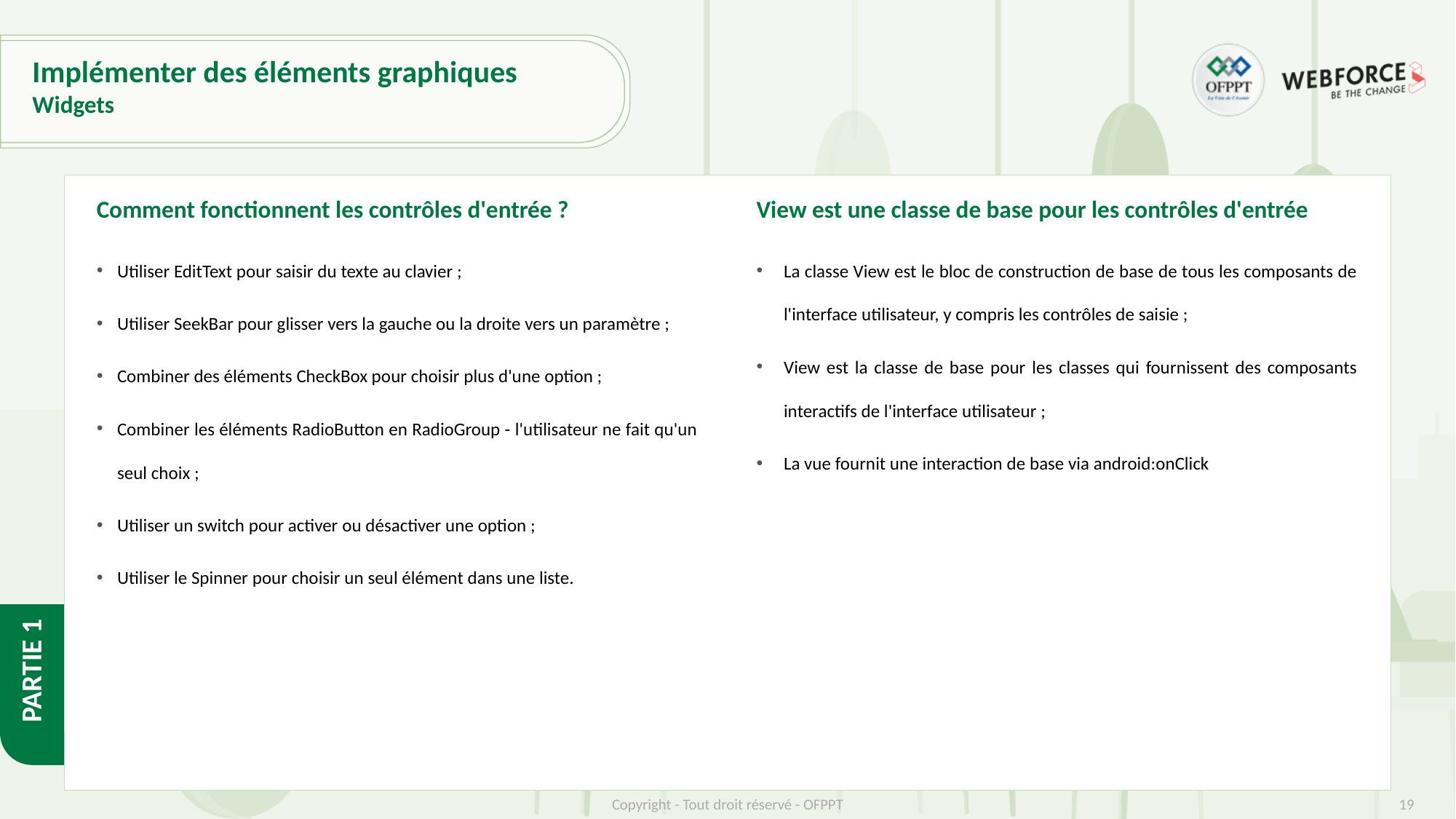

# Implémenter des éléments graphiques
Widgets
Comment fonctionnent les contrôles d'entrée ?
View est une classe de base pour les contrôles d'entrée
Utiliser EditText pour saisir du texte au clavier ;
Utiliser SeekBar pour glisser vers la gauche ou la droite vers un paramètre ;
Combiner des éléments CheckBox pour choisir plus d'une option ;
Combiner les éléments RadioButton en RadioGroup - l'utilisateur ne fait qu'un seul choix ;
Utiliser un switch pour activer ou désactiver une option ;
Utiliser le Spinner pour choisir un seul élément dans une liste.
La classe View est le bloc de construction de base de tous les composants de l'interface utilisateur, y compris les contrôles de saisie ;
View est la classe de base pour les classes qui fournissent des composants interactifs de l'interface utilisateur ;
La vue fournit une interaction de base via android:onClick